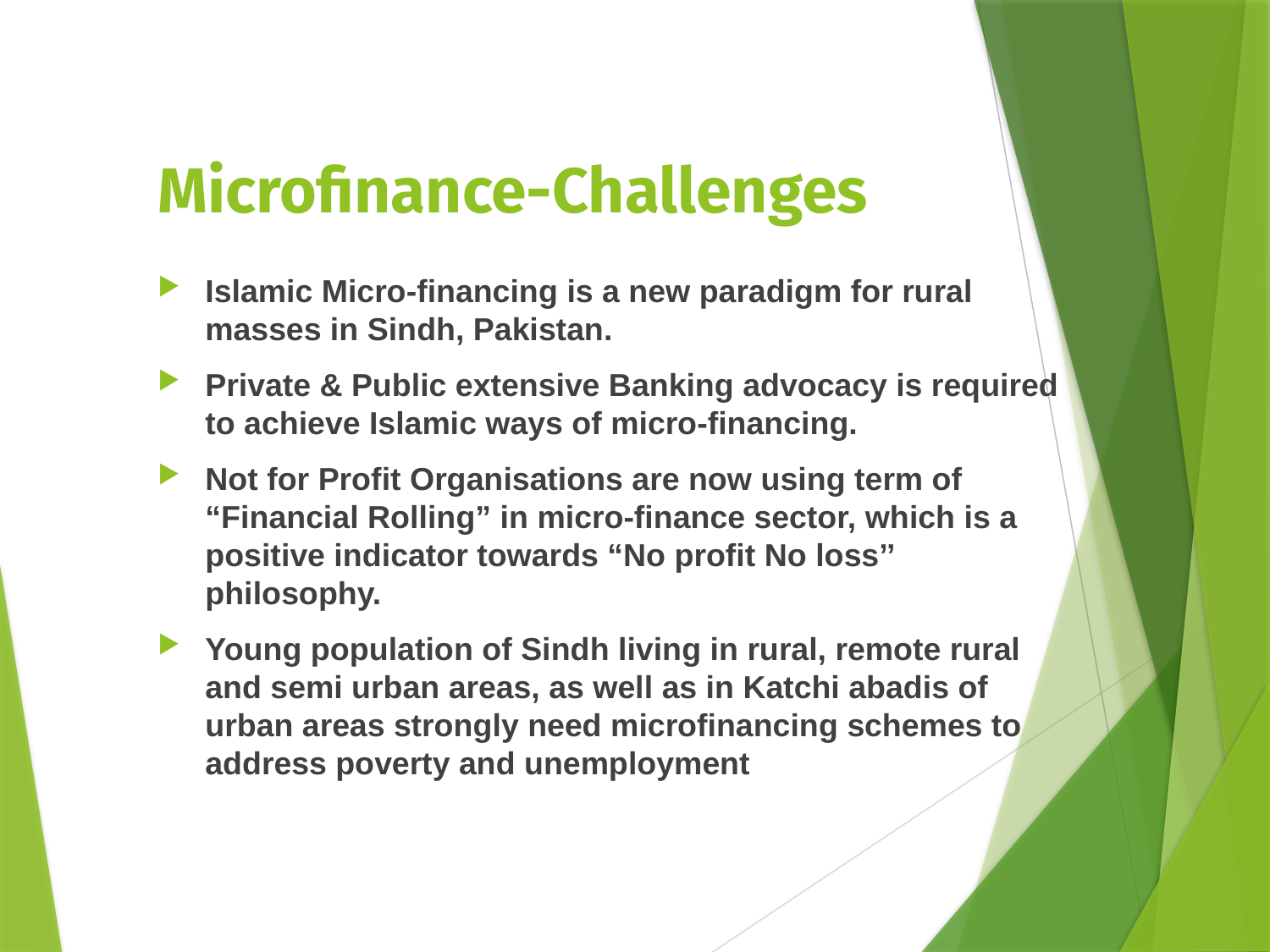

# Microfinance-Challenges
Islamic Micro-financing is a new paradigm for rural masses in Sindh, Pakistan.
Private & Public extensive Banking advocacy is required to achieve Islamic ways of micro-financing.
Not for Profit Organisations are now using term of “Financial Rolling” in micro-finance sector, which is a positive indicator towards “No profit No loss’’ philosophy.
Young population of Sindh living in rural, remote rural and semi urban areas, as well as in Katchi abadis of urban areas strongly need microfinancing schemes to address poverty and unemployment